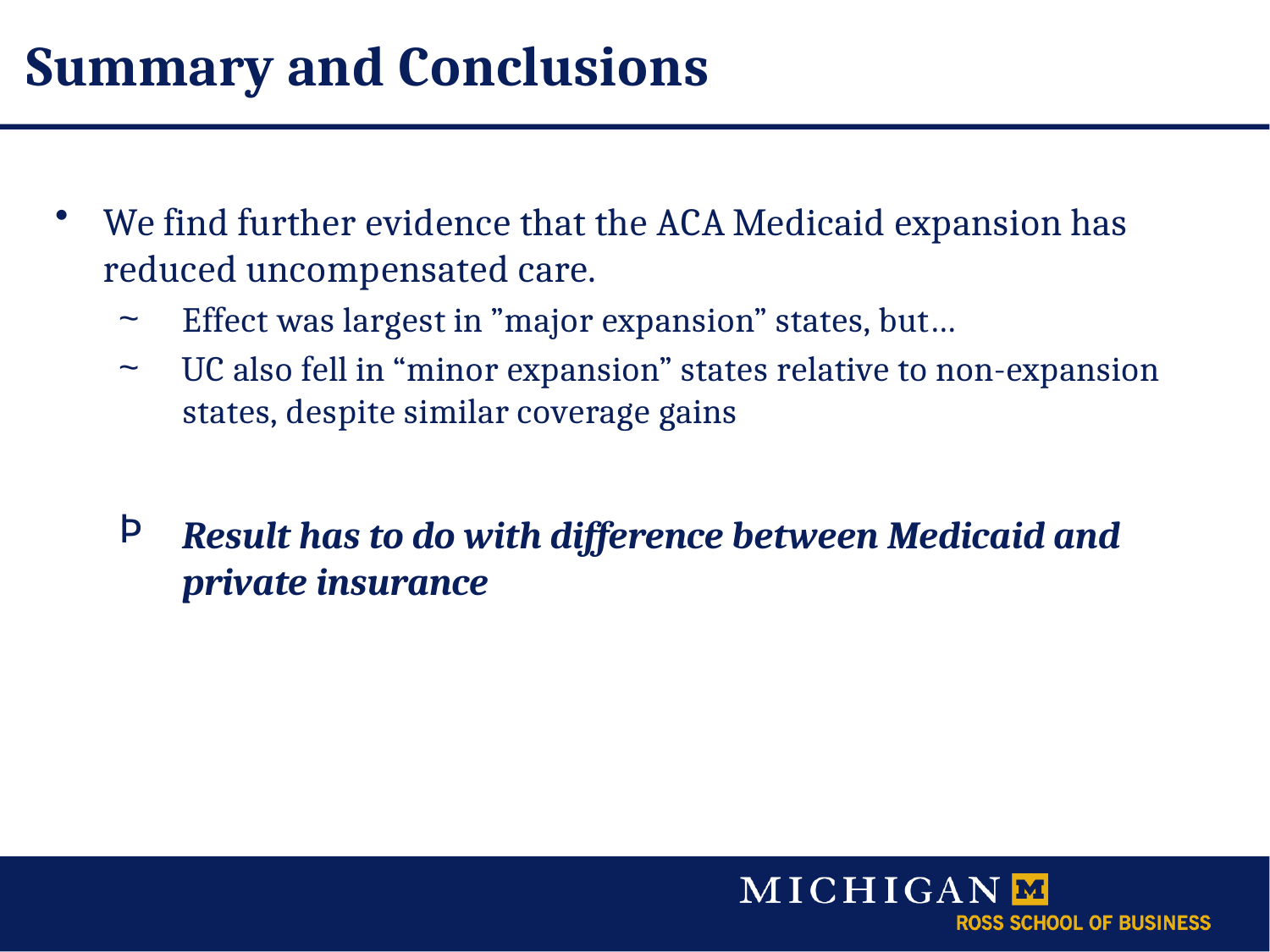

# Summary and Conclusions
We find further evidence that the ACA Medicaid expansion has reduced uncompensated care.
Effect was largest in ”major expansion” states, but…
UC also fell in “minor expansion” states relative to non-expansion states, despite similar coverage gains

Result has to do with difference between Medicaid and private insurance